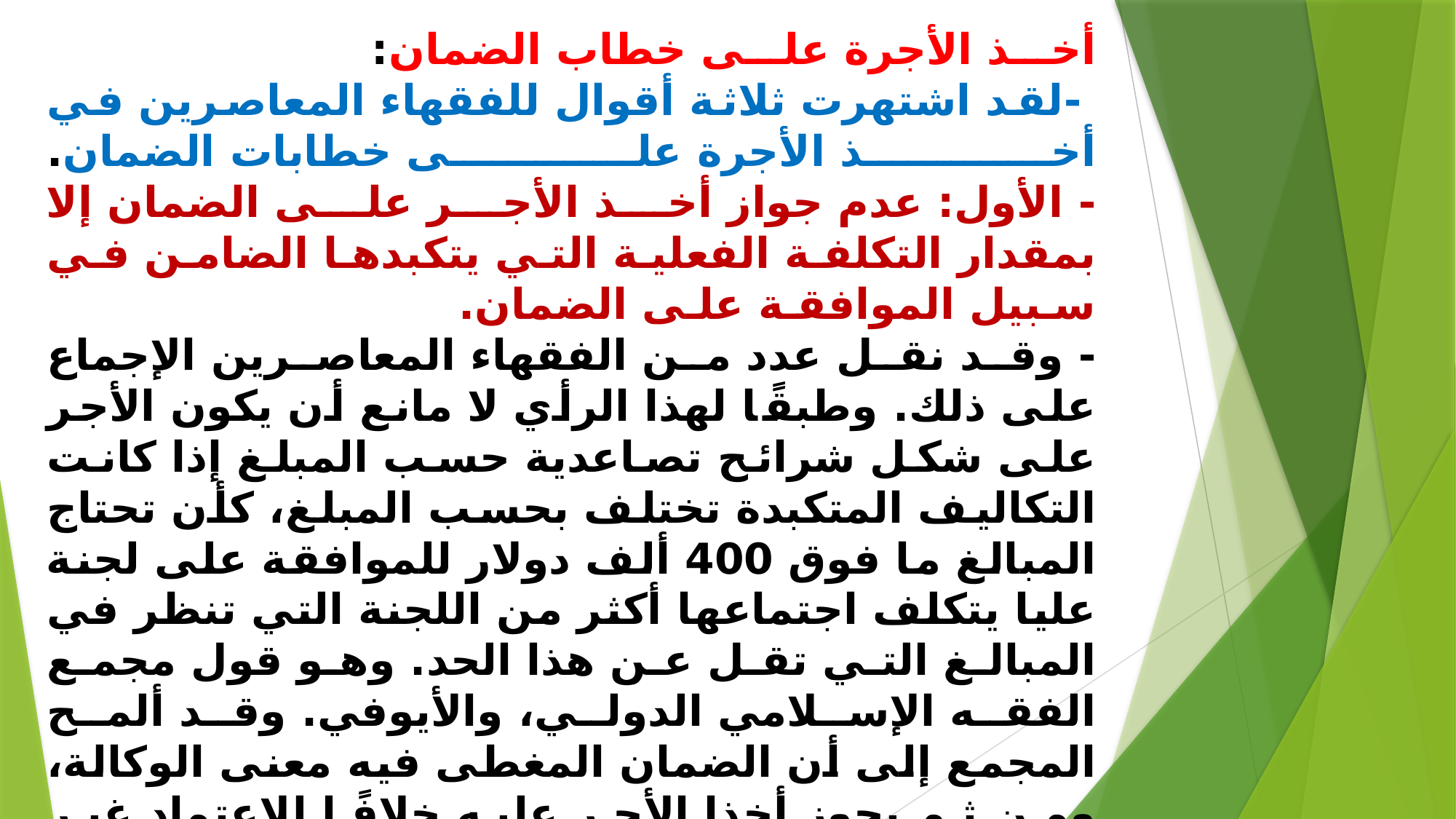

# أخذ الأجرة على خطاب الضمان:                     . -لقد اشتهرت ثلاثة أقوال للفقهاء المعاصرين في أخذ الأجرة على خطابات الضمان. - الأول: عدم جواز أخذ الأجر على الضمان إلا بمقدار التكلفة الفعلية التي يتكبدها الضامن في سبيل الموافقة على الضمان. - وقد نقل عدد من الفقهاء المعاصرين الإجماع على ذلك. وطبقًا لهذا الرأي لا مانع أن يكون الأجر على شكل شرائح تصاعدية حسب المبلغ إذا كانت التكاليف المتكبدة تختلف بحسب المبلغ، كأن تحتاج المبالغ ما فوق 400 ألف دولار للموافقة على لجنة عليا يتكلف اجتماعها أكثر من اللجنة التي تنظر في المبالغ التي تقل عن هذا الحد. وهو قول مجمع الفقه الإسلامي الدولي، والأيوفي. وقد ألمح المجمع إلى أن الضمان المغطى فيه معنى الوكالة، ومن ثم يجوز أخذا الأجر عليه خلافًا للاعتماد غير المغطى                       . -وقد استدل للمنع بأن الضمان من أعمال المعروف والإرفاق كالقرض فلا يحل الأجر عليه، وأنه استعداد للإقراض، ولما لم يجز الأجر على القرض، فمن باب أولى عدم جواز الأجر على الاستعداد له، وأنه لو جاز الأجر على الاستعداد للضمان لأنه منفعة، لكان جواز الأجر على القرض نفسه، فهو أكثر منفعة، ولو فرضنا أن الضامن حصَّل أجرًا على الضمان ثم نفذ الضمان بالدفع، فكان مقرضًا لأصبح في الأجر شبهة الفائدة على القرض.